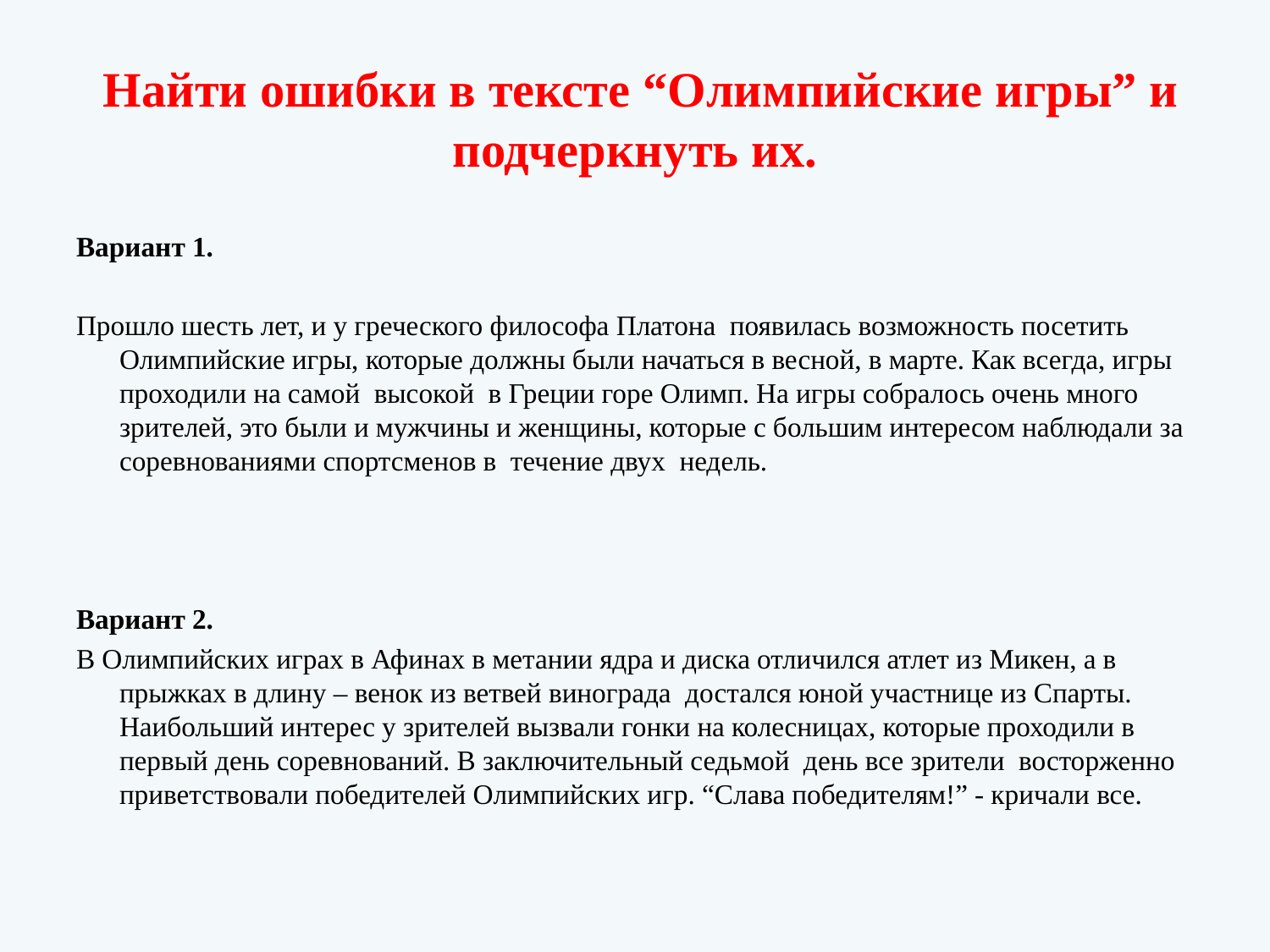

# Найти ошибки в тексте “Олимпийские игры” и подчеркнуть их.
Вариант 1.

Прошло шесть лет, и у греческого философа Платона  появилась возможность посетить Олимпийские игры, которые должны были начаться в весной, в марте. Как всегда, игры проходили на самой  высокой  в Греции горе Олимп. На игры собралось очень много зрителей, это были и мужчины и женщины, которые с большим интересом наблюдали за соревнованиями спортсменов в  течение двух  недель.

Вариант 2.
В Олимпийских играх в Афинах в метании ядра и диска отличился атлет из Микен, а в прыжках в длину – венок из ветвей винограда  достался юной участнице из Спарты. Наибольший интерес у зрителей вызвали гонки на колесницах, которые проходили в первый день соревнований. В заключительный седьмой  день все зрители  восторженно приветствовали победителей Олимпийских игр. “Слава победителям!” - кричали все.